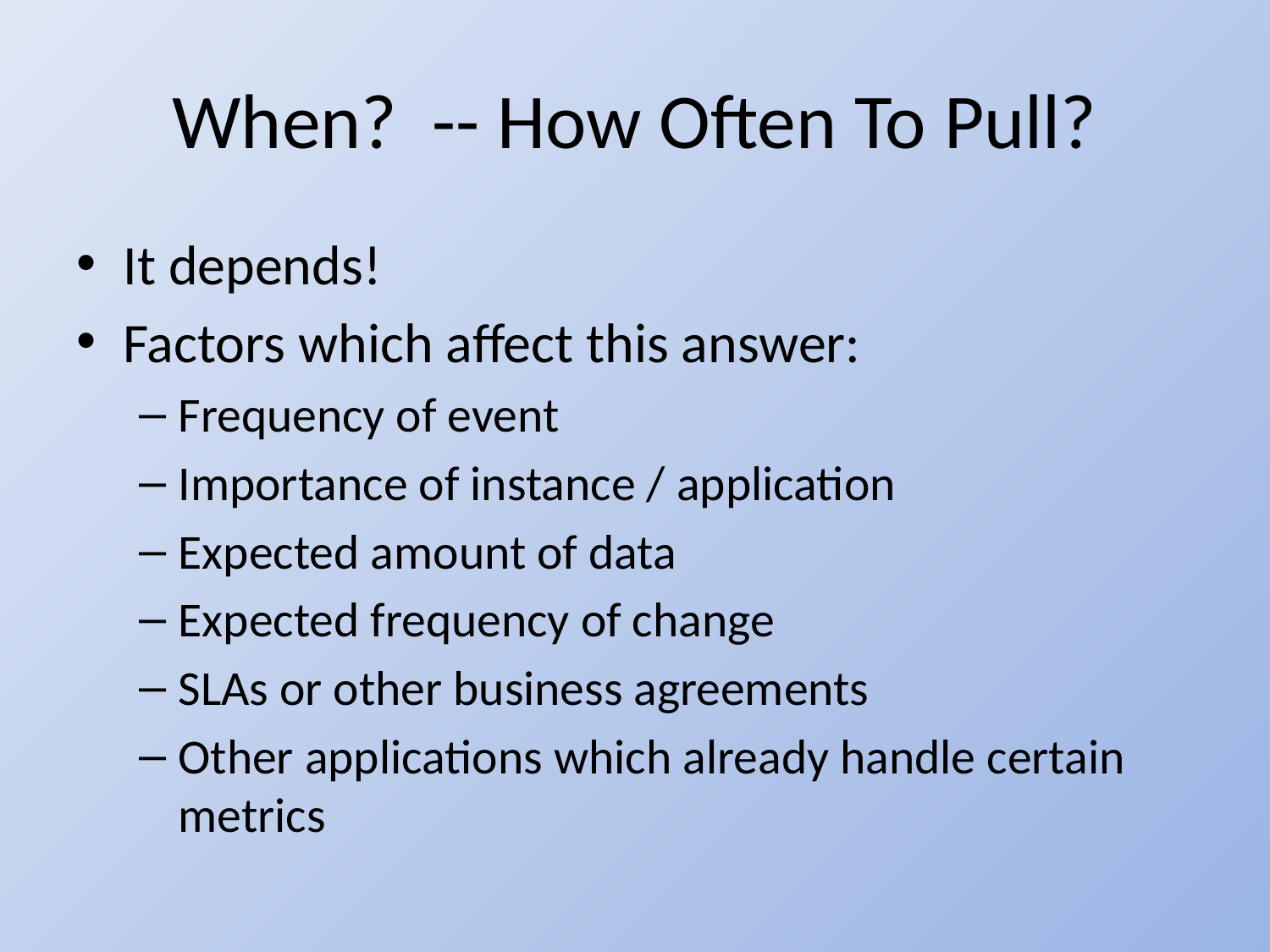

# When?  -- How Often To Pull?
It depends!
Factors which affect this answer:
Frequency of event
Importance of instance / application
Expected amount of data
Expected frequency of change
SLAs or other business agreements
Other applications which already handle certain metrics